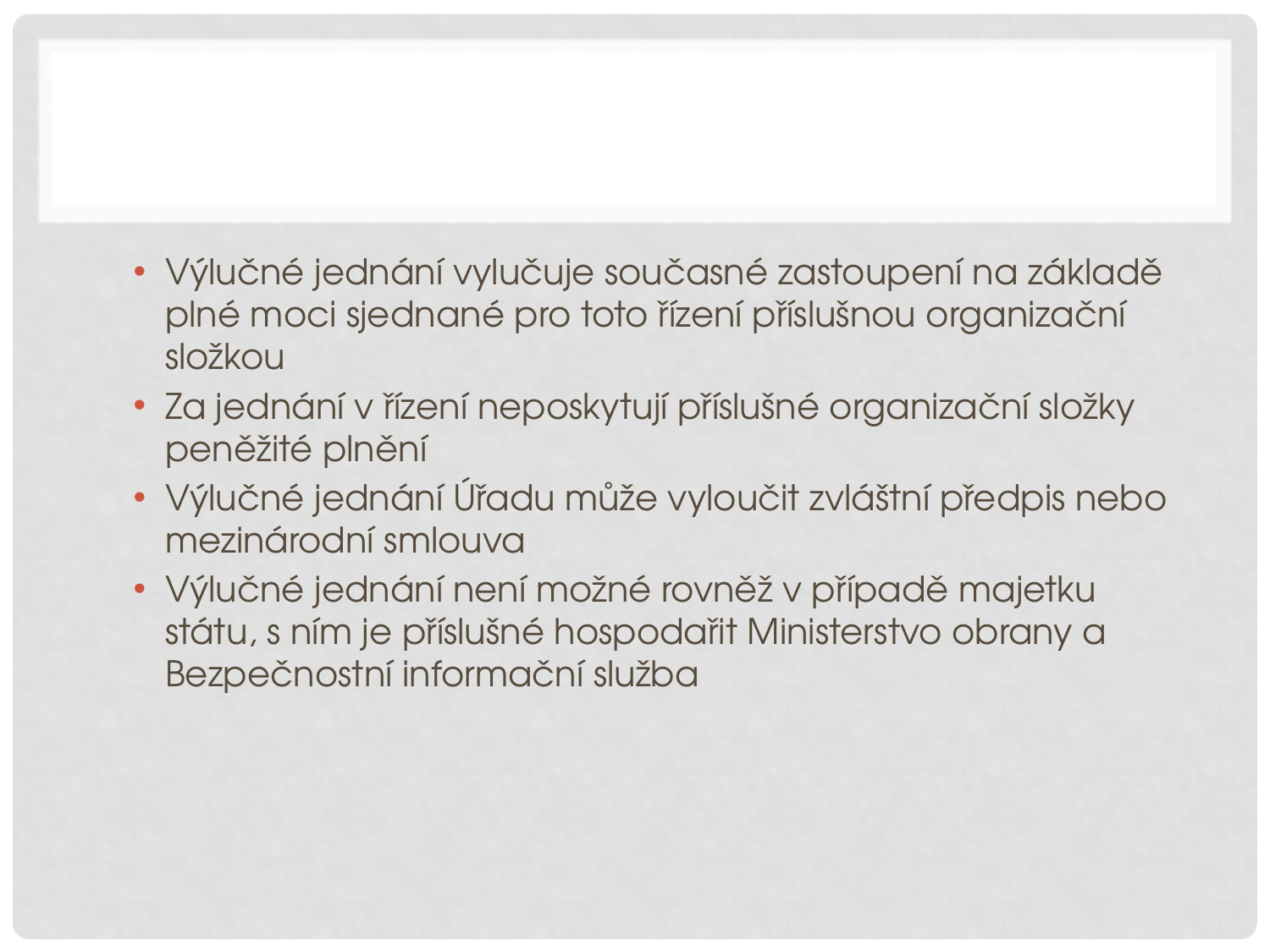

#
Výlučné jednání vylučuje současné zastoupení na základě plné moci sjednané pro toto řízení příslušnou organizační složkou
Za jednání v řízení neposkytují příslušné organizační složky peněžité plnění
Výlučné jednání Úřadu může vyloučit zvláštní předpis nebo mezinárodní smlouva
Výlučné jednání není možné rovněž v případě majetku státu, s ním je příslušné hospodařit Ministerstvo obrany a Bezpečnostní informační služba